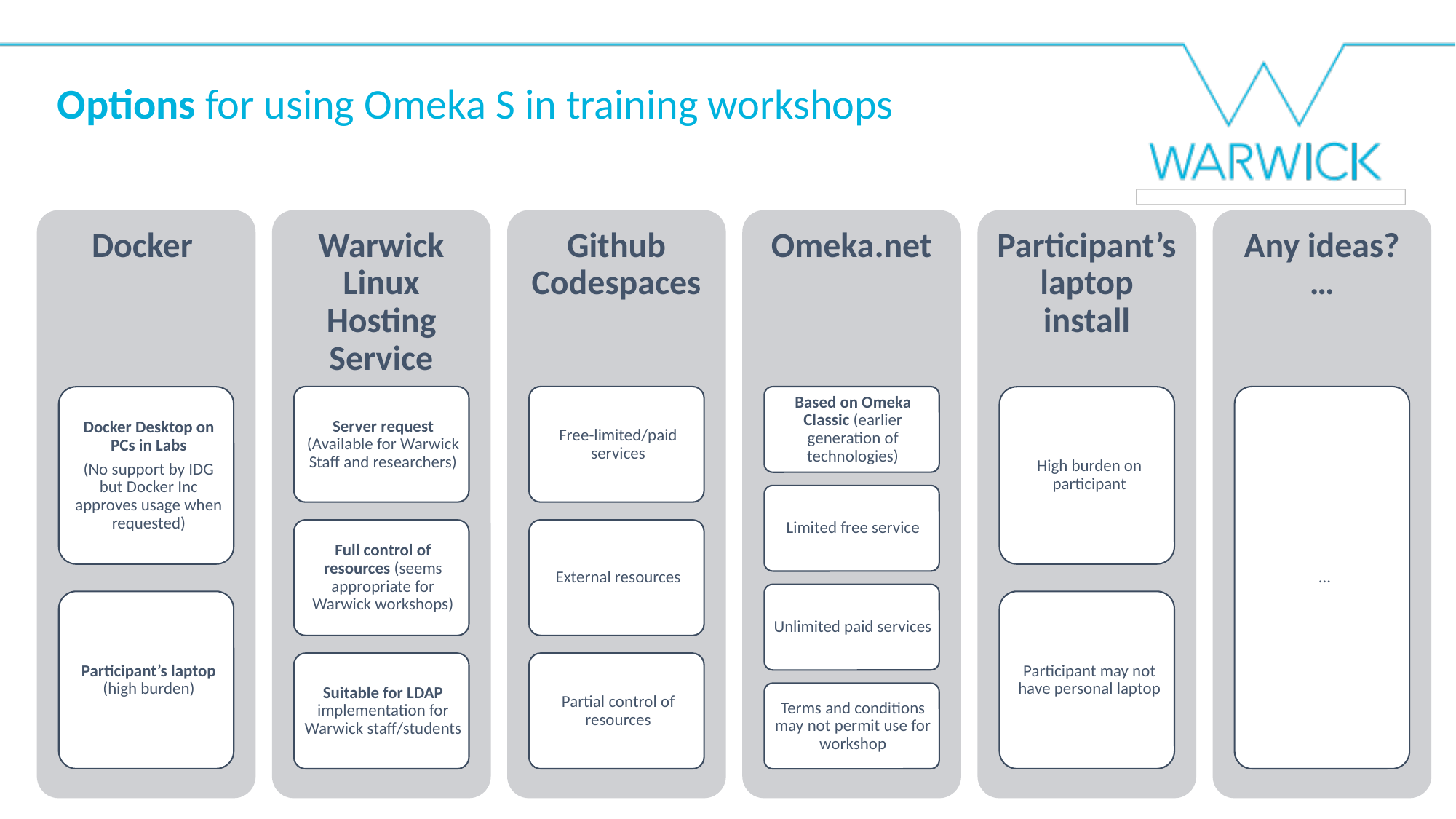

Options for using Omeka S in training workshops
Docker
Docker Desktop on PCs in Labs
(No support by IDG but Docker Inc approves usage when requested)
Participant’s laptop (high burden)
Warwick Linux Hosting Service
Server request (Available for Warwick Staff and researchers)
Full control of resources (seems appropriate for Warwick workshops)
Suitable for LDAP implementation for Warwick staff/students
Github Codespaces
Free-limited/paid services
External resources
Partial control of resources
Omeka.net
Based on Omeka Classic (earlier generation of technologies)
Limited free service
Unlimited paid services
Terms and conditions may not permit use for workshop
Participant’s laptop install
High burden on participant
Participant may not have personal laptop
Any ideas? …
…